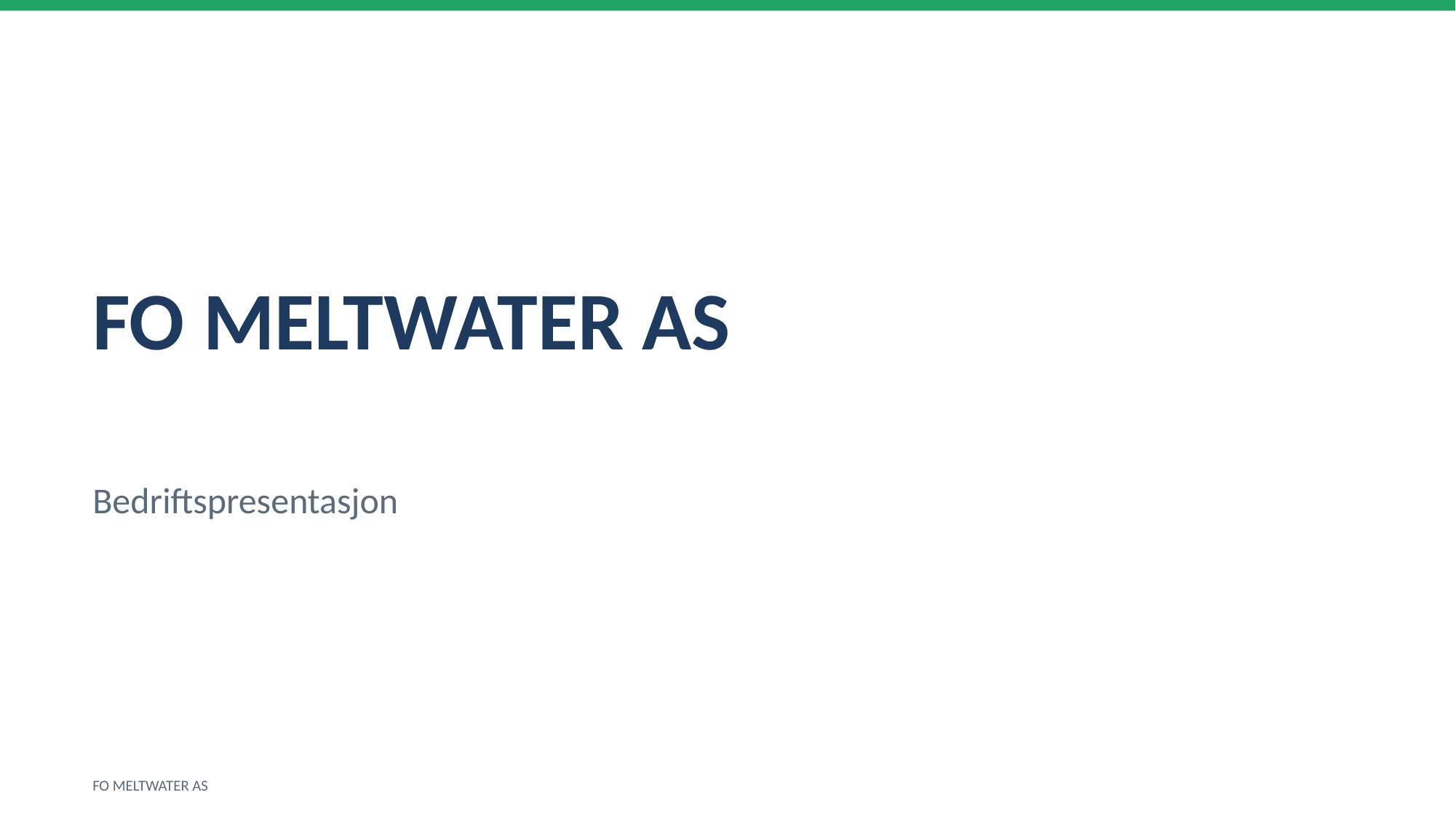

FO MELTWATER AS
Bedriftspresentasjon
FO MELTWATER AS